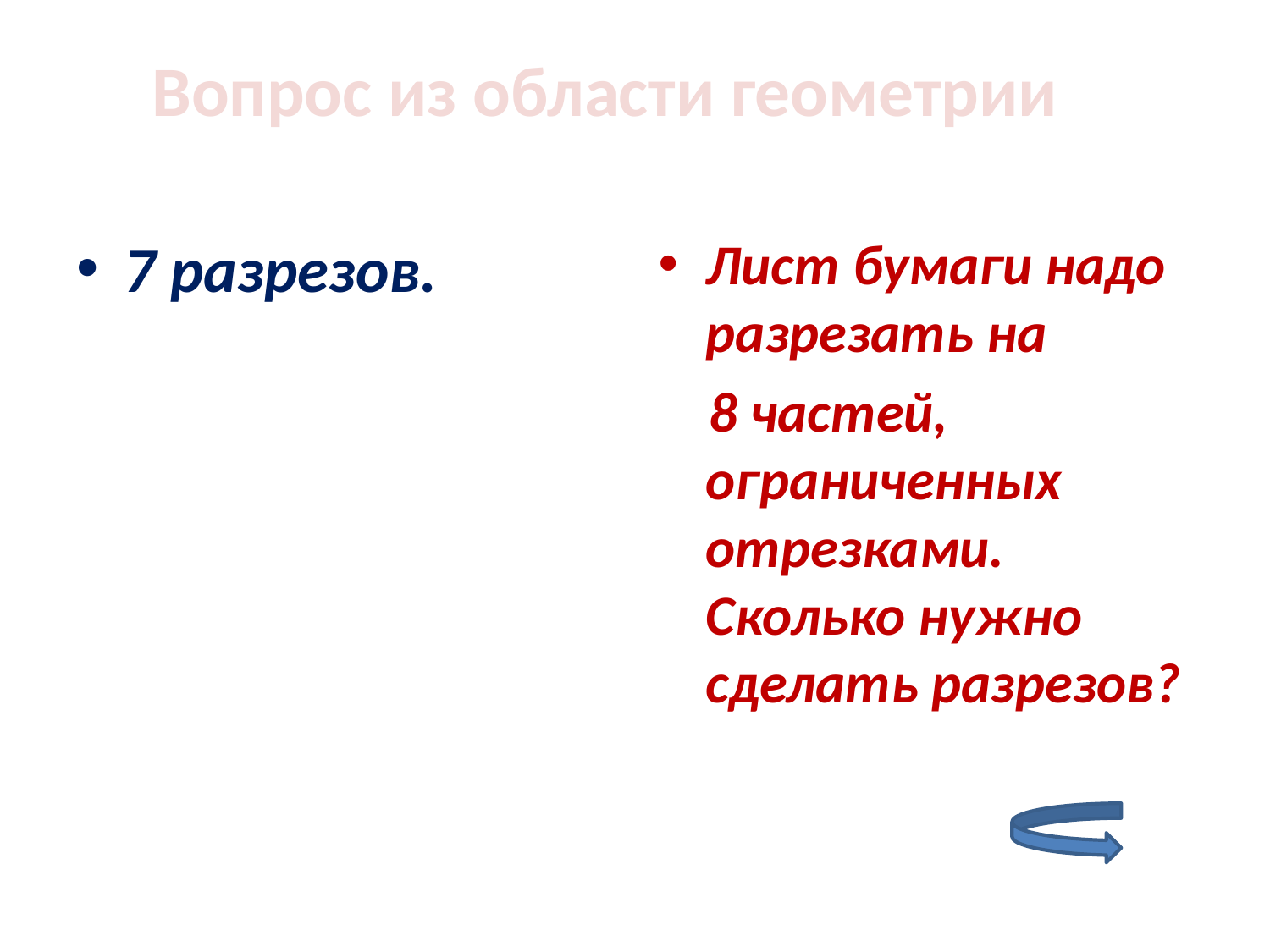

Вопрос из области геометрии
Лист бумаги надо разрезать на
    8 частей, ограниченных отрезками. Сколько нужно сделать разрезов?
7 разрезов.